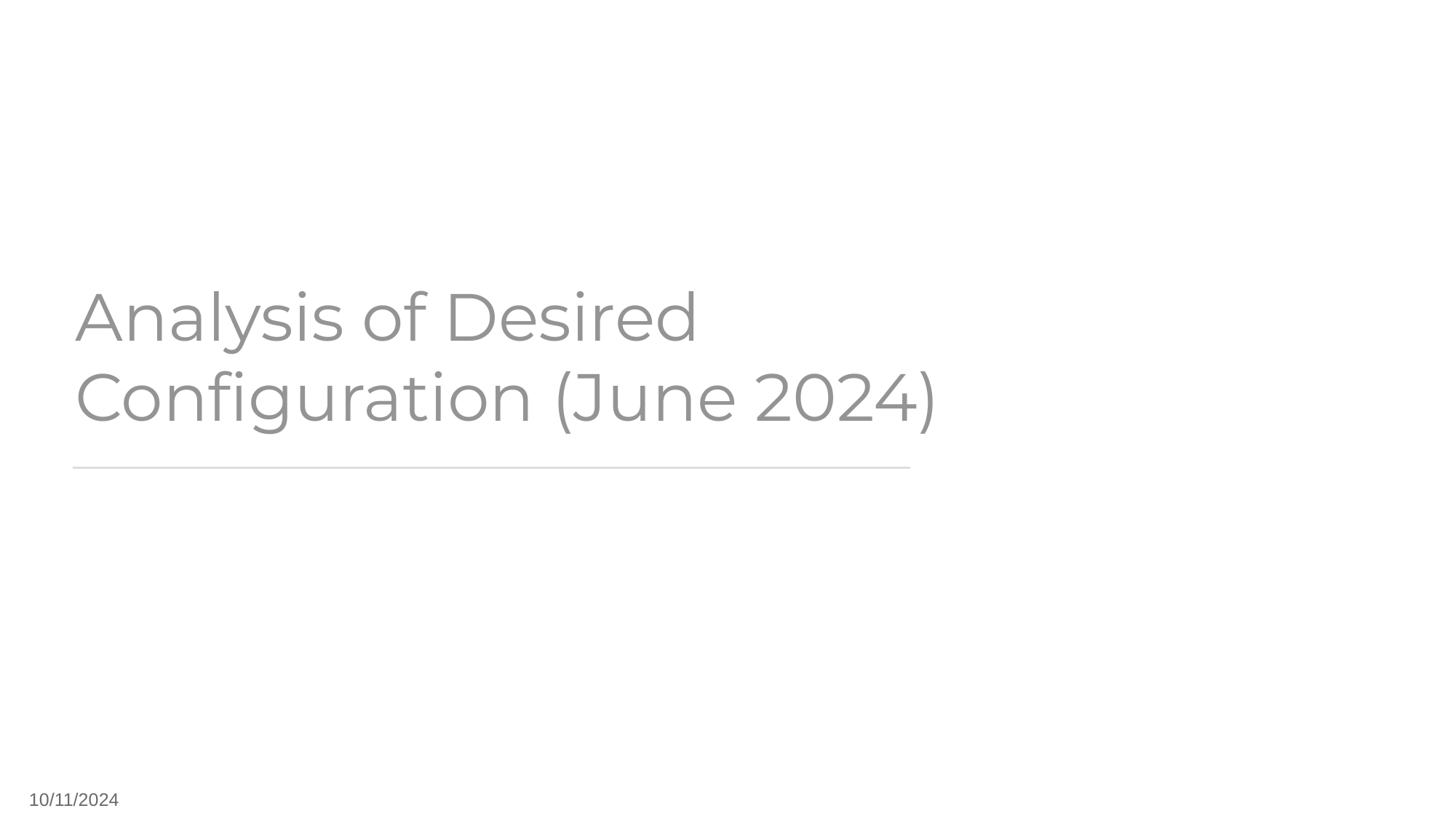

Analysis of Desired Configuration (June 2024)
2
10/11/2024